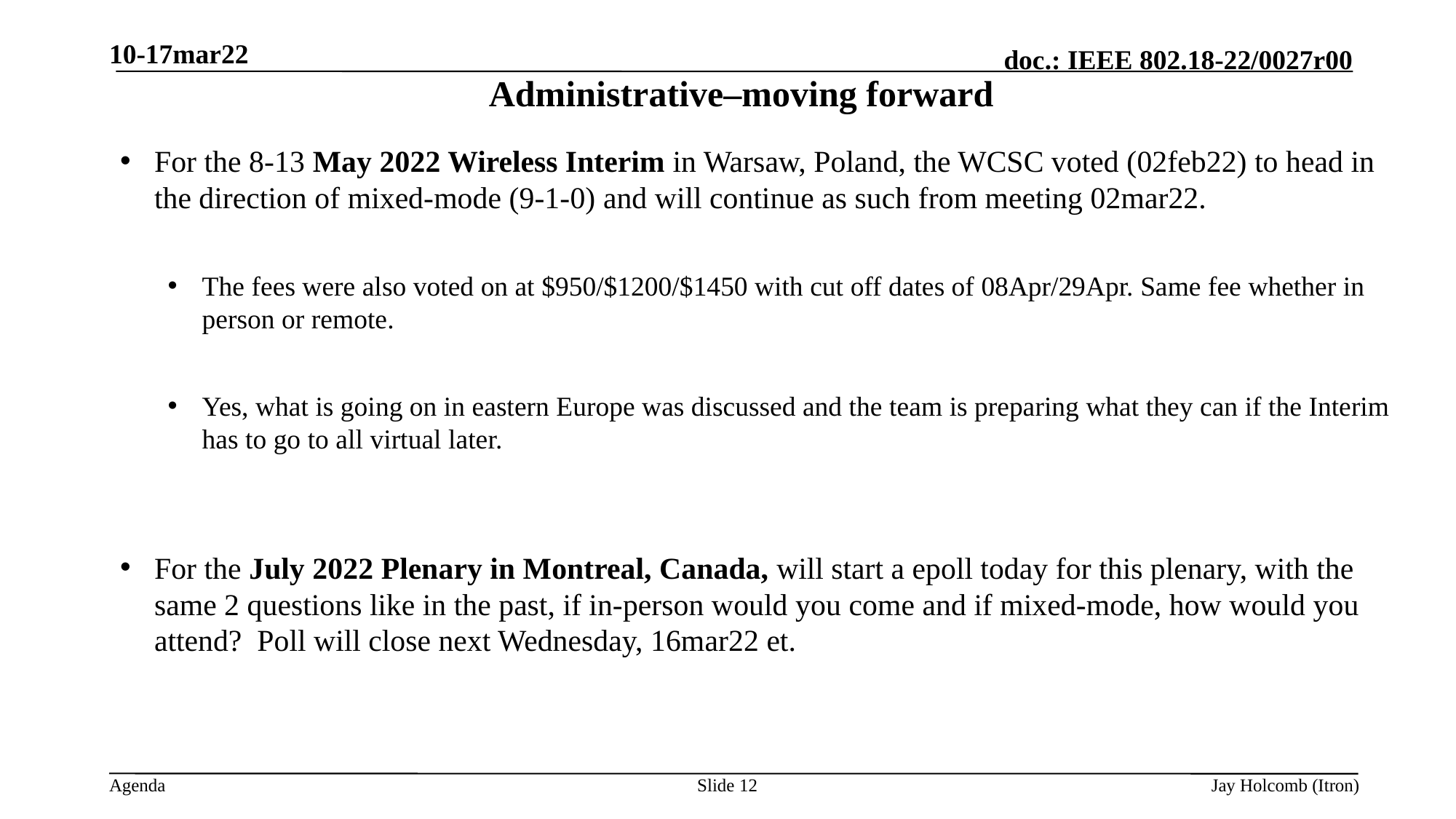

10-17mar22
# Administrative–moving forward

For the 8-13 May 2022 Wireless Interim in Warsaw, Poland, the WCSC voted (02feb22) to head in the direction of mixed-mode (9-1-0) and will continue as such from meeting 02mar22.

The fees were also voted on at $950/$1200/$1450 with cut off dates of 08Apr/29Apr. Same fee whether in person or remote.

Yes, what is going on in eastern Europe was discussed and the team is preparing what they can if the Interim has to go to all virtual later.

For the July 2022 Plenary in Montreal, Canada, will start a epoll today for this plenary, with the same 2 questions like in the past, if in-person would you come and if mixed-mode, how would you attend?  Poll will close next Wednesday, 16mar22 et.

Slide 12
Jay Holcomb (Itron)